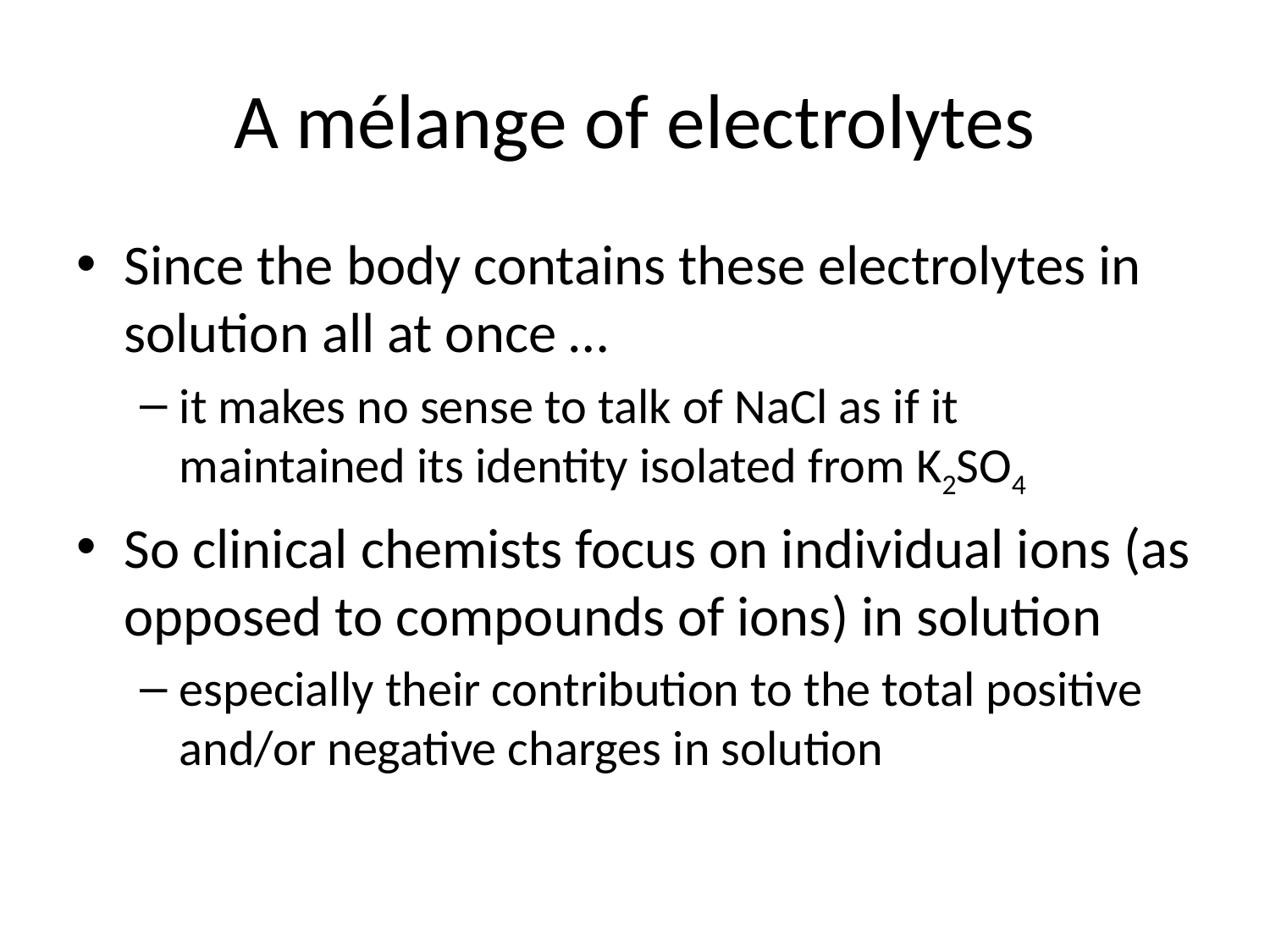

# A mélange of electrolytes
Since the body contains these electrolytes in solution all at once …
it makes no sense to talk of NaCl as if it maintained its identity isolated from K2SO4
So clinical chemists focus on individual ions (as opposed to compounds of ions) in solution
especially their contribution to the total positive and/or negative charges in solution